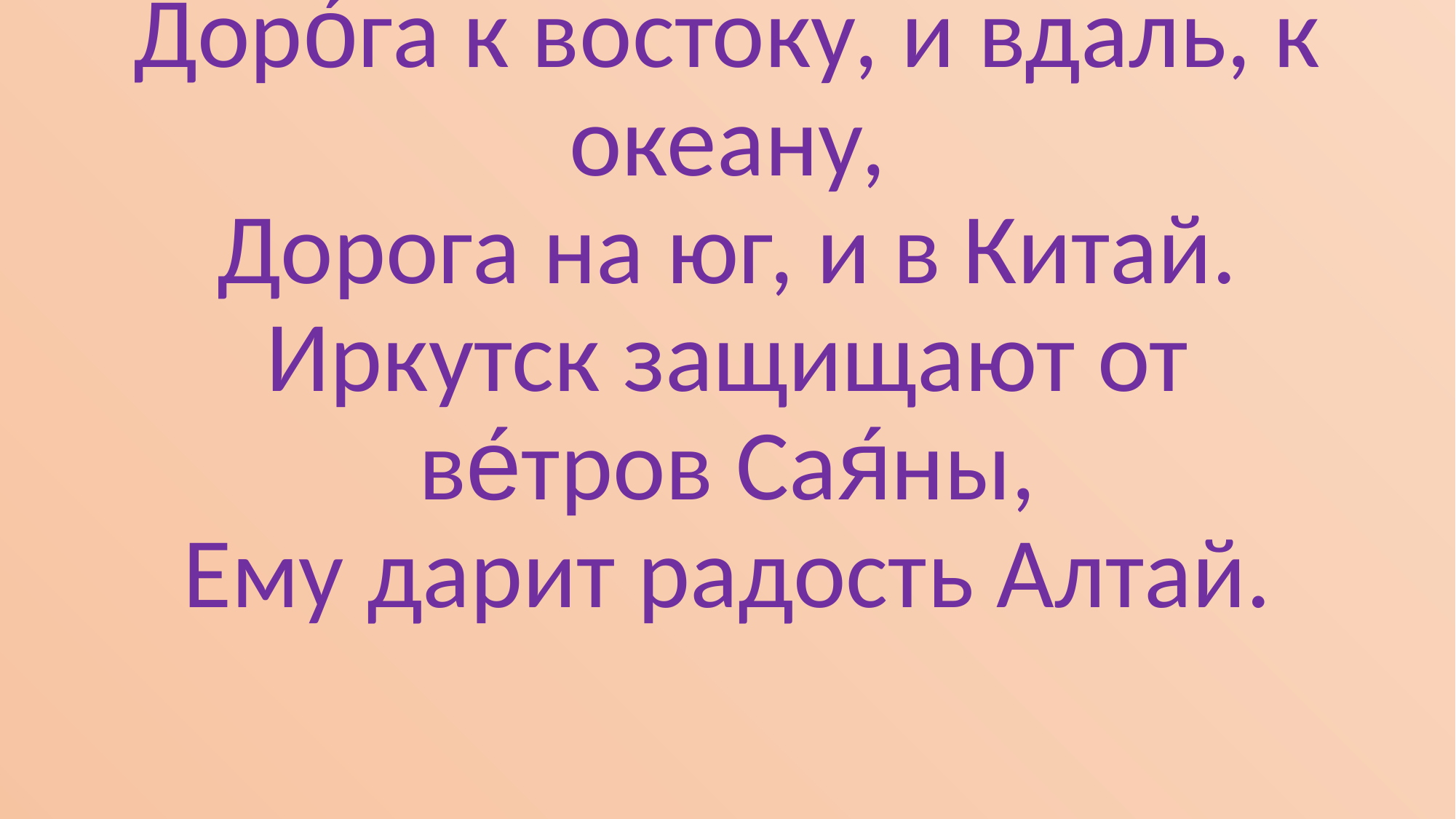

# Доро́га к востоку, и вдаль, к океану, Дорога на юг, и в Китай. Иркутск защищают от ве́тров Сая́ны, Ему дарит радость Алтай.